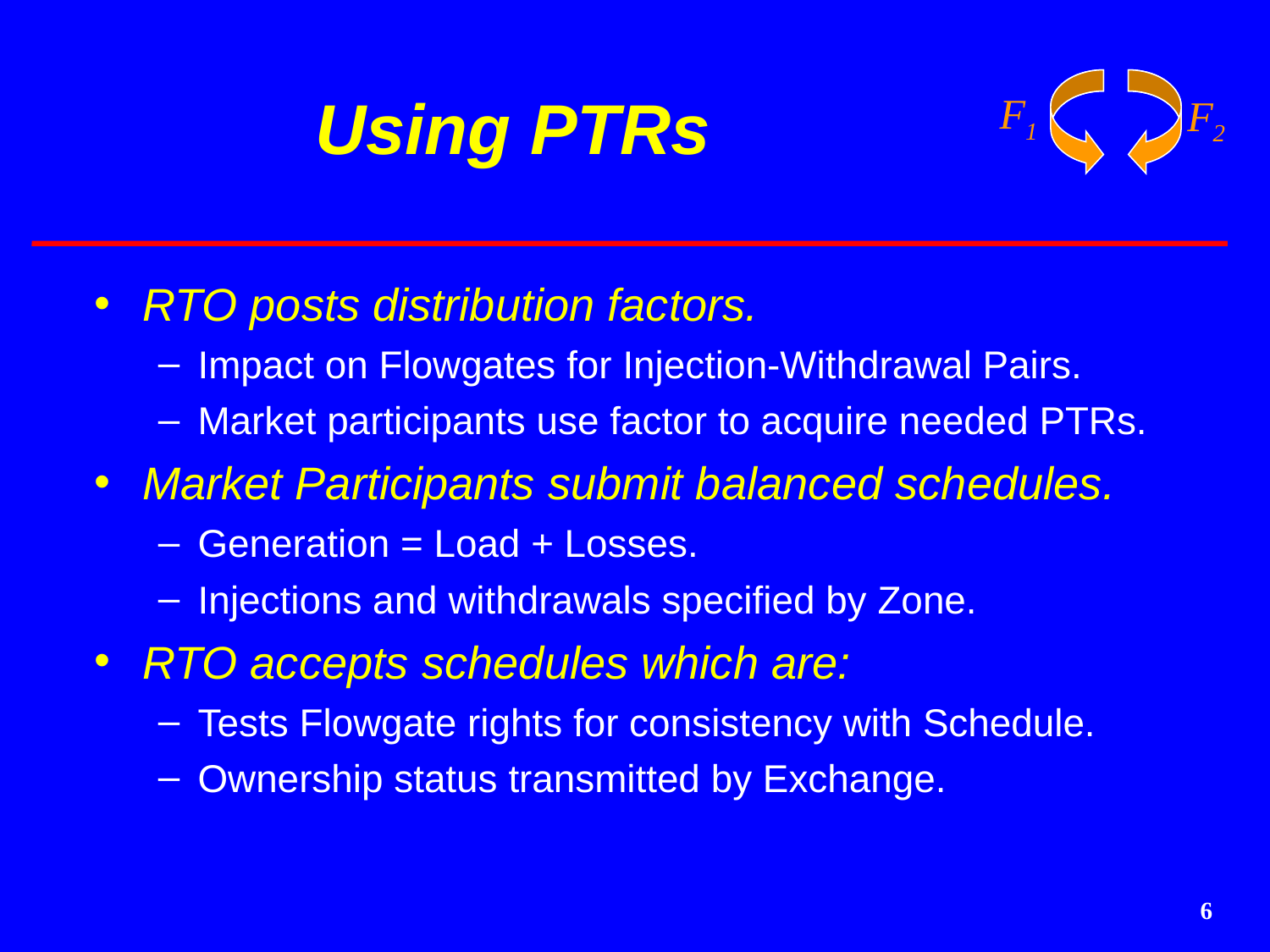

# Using PTRs
RTO posts distribution factors.
Impact on Flowgates for Injection-Withdrawal Pairs.
Market participants use factor to acquire needed PTRs.
Market Participants submit balanced schedules.
Generation = Load + Losses.
Injections and withdrawals specified by Zone.
RTO accepts schedules which are:
Tests Flowgate rights for consistency with Schedule.
Ownership status transmitted by Exchange.
6